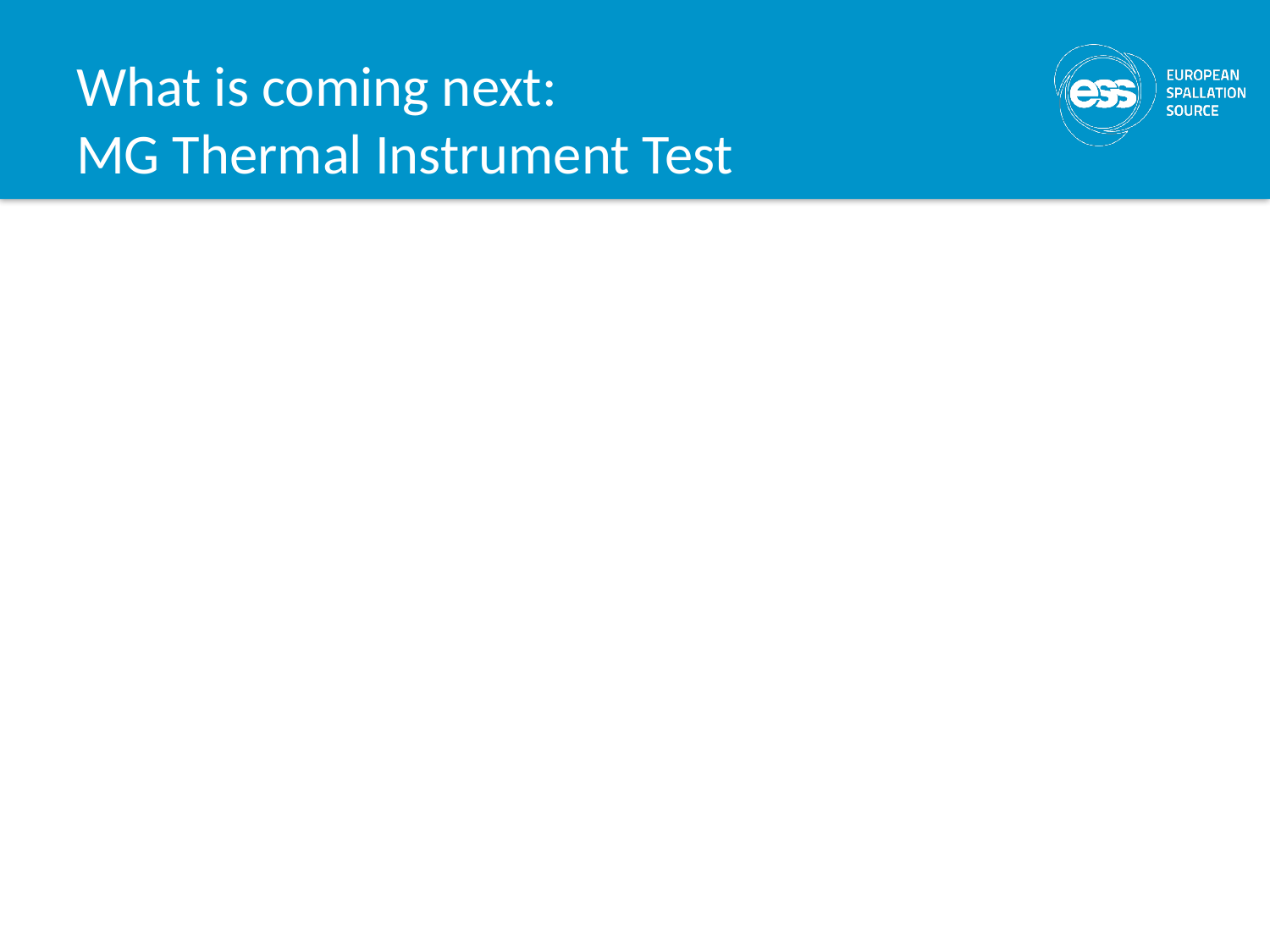

# What is coming next: MG Thermal Instrument Test